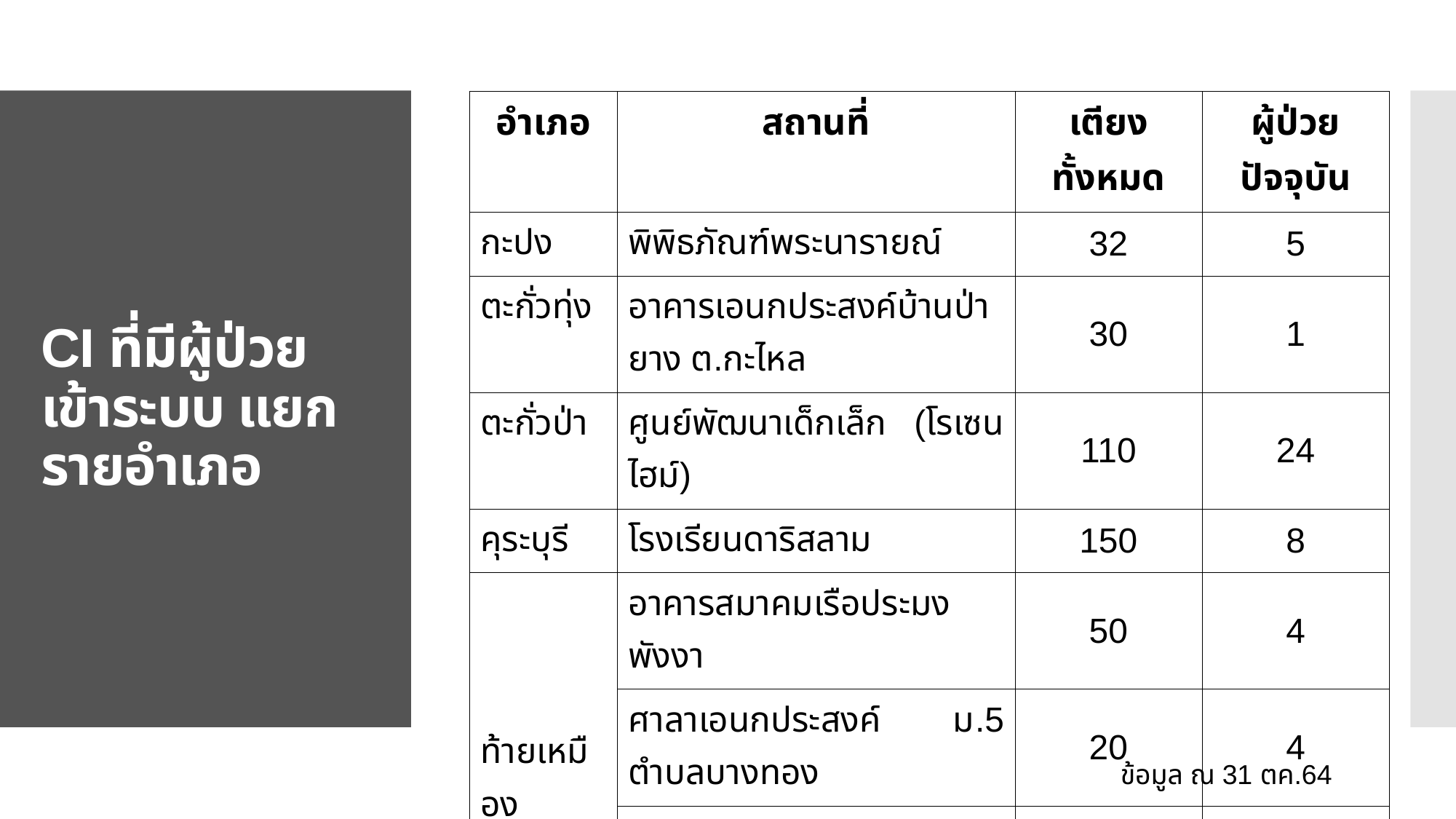

| อำเภอ | สถานที่ | เตียงทั้งหมด | ผู้ป่วยปัจจุบัน |
| --- | --- | --- | --- |
| กะปง | พิพิธภัณฑ์พระนารายณ์ | 32 | 5 |
| ตะกั่วทุ่ง | อาคารเอนกประสงค์บ้านป่ายาง ต.กะไหล | 30 | 1 |
| ตะกั่วป่า | ศูนย์พัฒนาเด็กเล็ก (โรเซนไฮม์) | 110 | 24 |
| คุระบุรี | โรงเรียนดาริสลาม | 150 | 8 |
| ท้ายเหมือง | อาคารสมาคมเรือประมงพังงา | 50 | 4 |
|  | ศาลาเอนกประสงค์ ม.5 ตำบลบางทอง | 20 | 4 |
|  | อาคารโรงพละศึกษา ฐานทัพเรือพังงา | 50 | 2 |
|  | รีสอร์ทประชารัฐ นาเตย | 50 | 22 |
| รวม |  |  | 70 |
# CI ที่มีผู้ป่วยเข้าระบบ แยกรายอำเภอ
ข้อมูล ณ 31 ตค.64